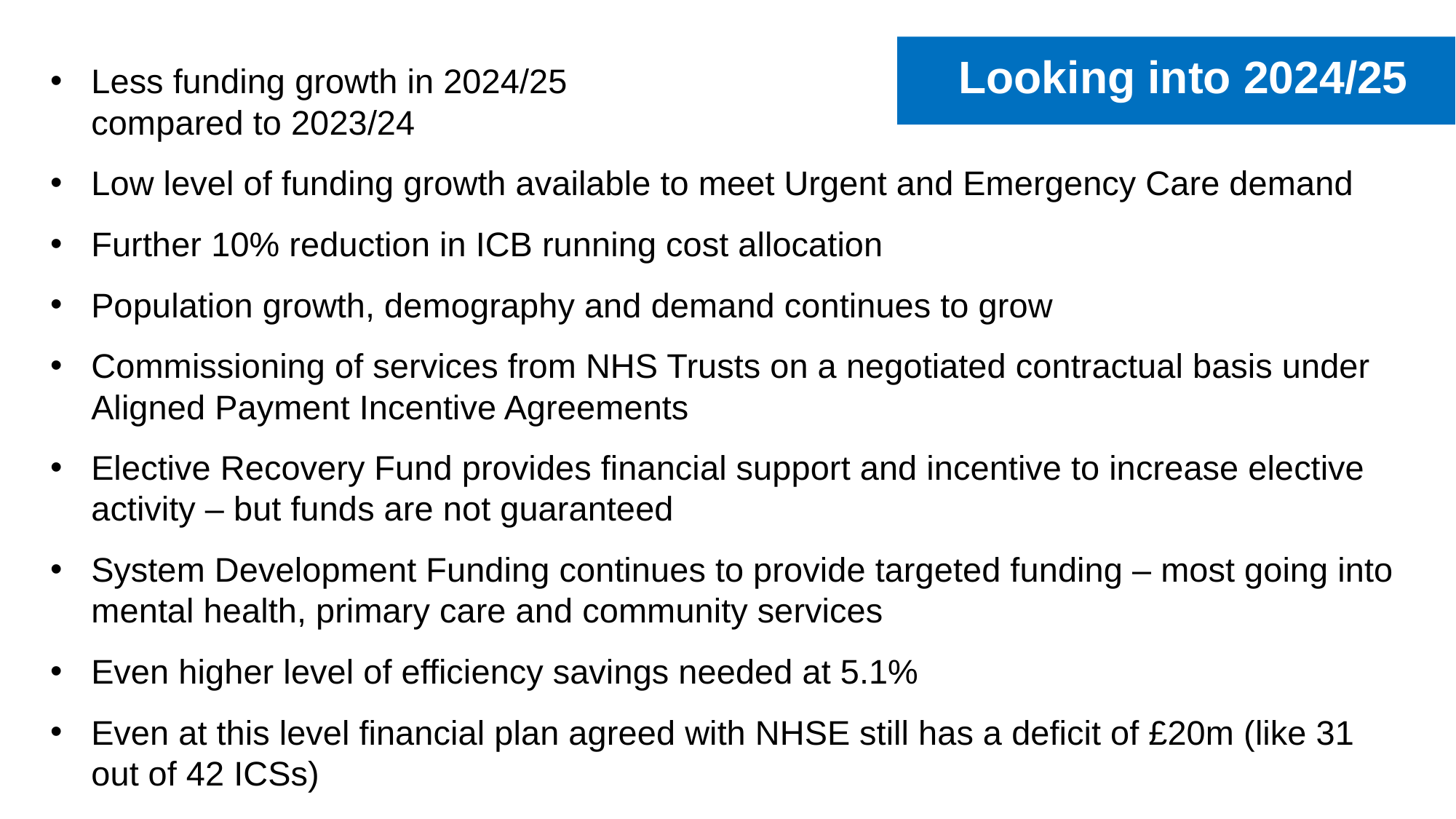

# Looking into 2024/25
Less funding growth in 2024/25
compared to 2023/24
Low level of funding growth available to meet Urgent and Emergency Care demand
Further 10% reduction in ICB running cost allocation
Population growth, demography and demand continues to grow
Commissioning of services from NHS Trusts on a negotiated contractual basis under Aligned Payment Incentive Agreements
Elective Recovery Fund provides financial support and incentive to increase elective activity – but funds are not guaranteed
System Development Funding continues to provide targeted funding – most going into mental health, primary care and community services
Even higher level of efficiency savings needed at 5.1%
Even at this level financial plan agreed with NHSE still has a deficit of £20m (like 31 out of 42 ICSs)